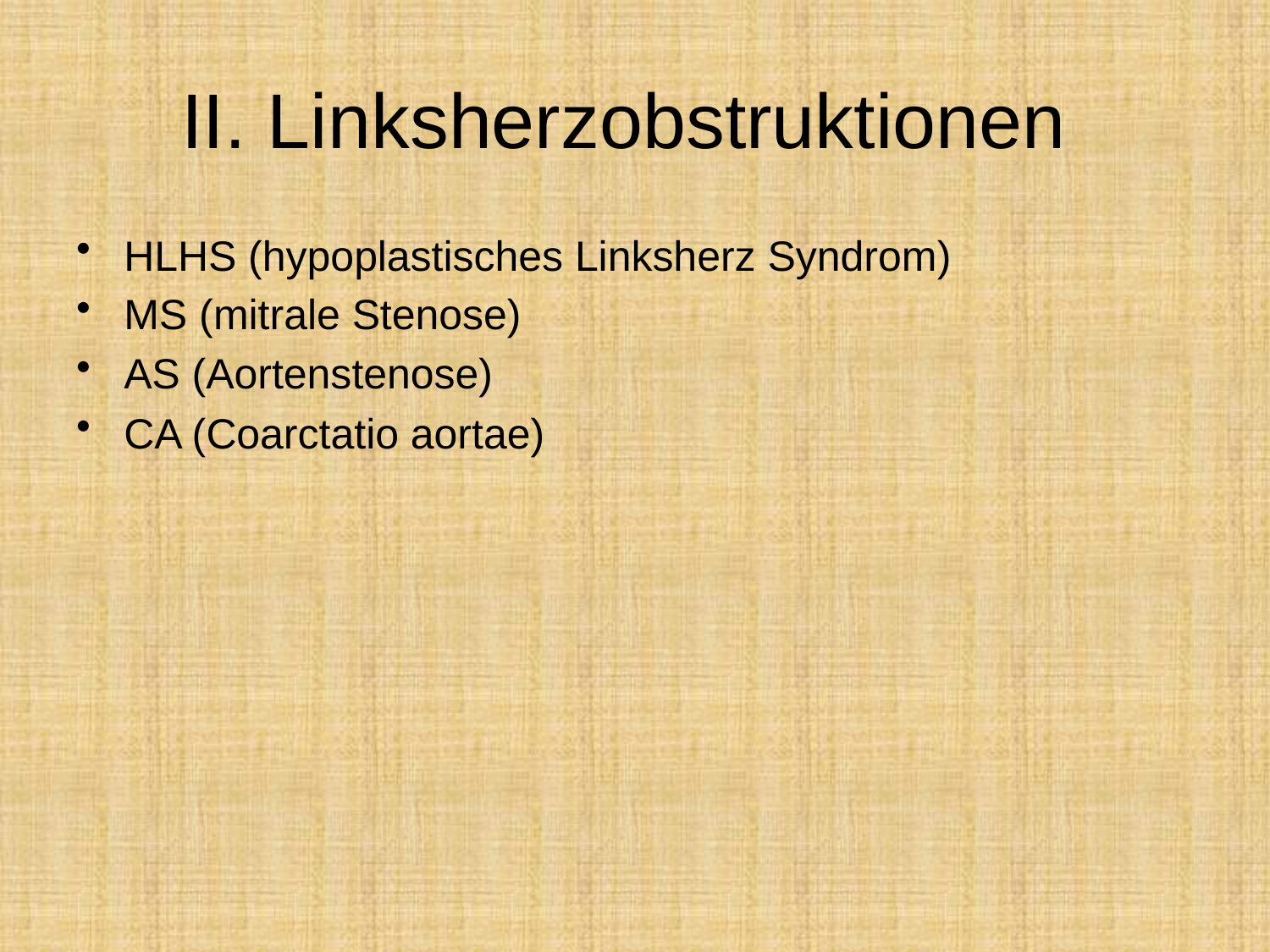

# II. Linksherzobstruktionen
HLHS (hypoplastisches Linksherz Syndrom)
MS (mitrale Stenose)
AS (Aortenstenose)
CA (Coarctatio aortae)